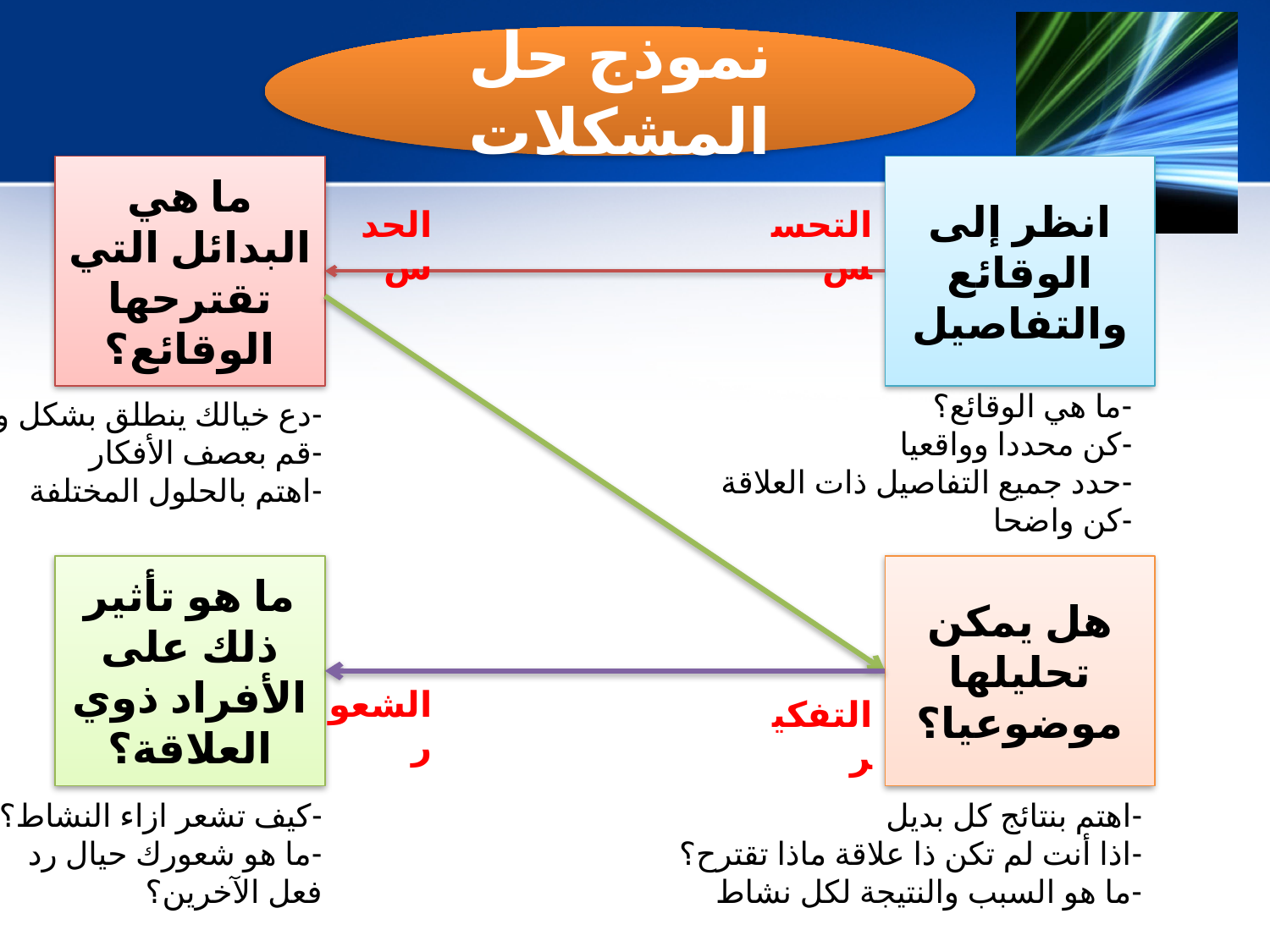

نموذج حل المشكلات
ما هي البدائل التي تقترحها الوقائع؟
انظر إلى الوقائع والتفاصيل
الحدس
التحسس
-ما هي الوقائع؟
-كن محددا وواقعيا
-حدد جميع التفاصيل ذات العلاقة
-كن واضحا
ما هو تأثير ذلك على الأفراد ذوي العلاقة؟
هل يمكن تحليلها موضوعيا؟
الشعور
التفكير
-كيف تشعر ازاء النشاط؟
-ما هو شعورك حيال رد فعل الآخرين؟

-اهتم بنتائج كل بديل
-اذا أنت لم تكن ذا علاقة ماذا تقترح؟
-ما هو السبب والنتيجة لكل نشاط
-دع خيالك ينطلق بشكل واسع
-قم بعصف الأفكار
-اهتم بالحلول المختلفة